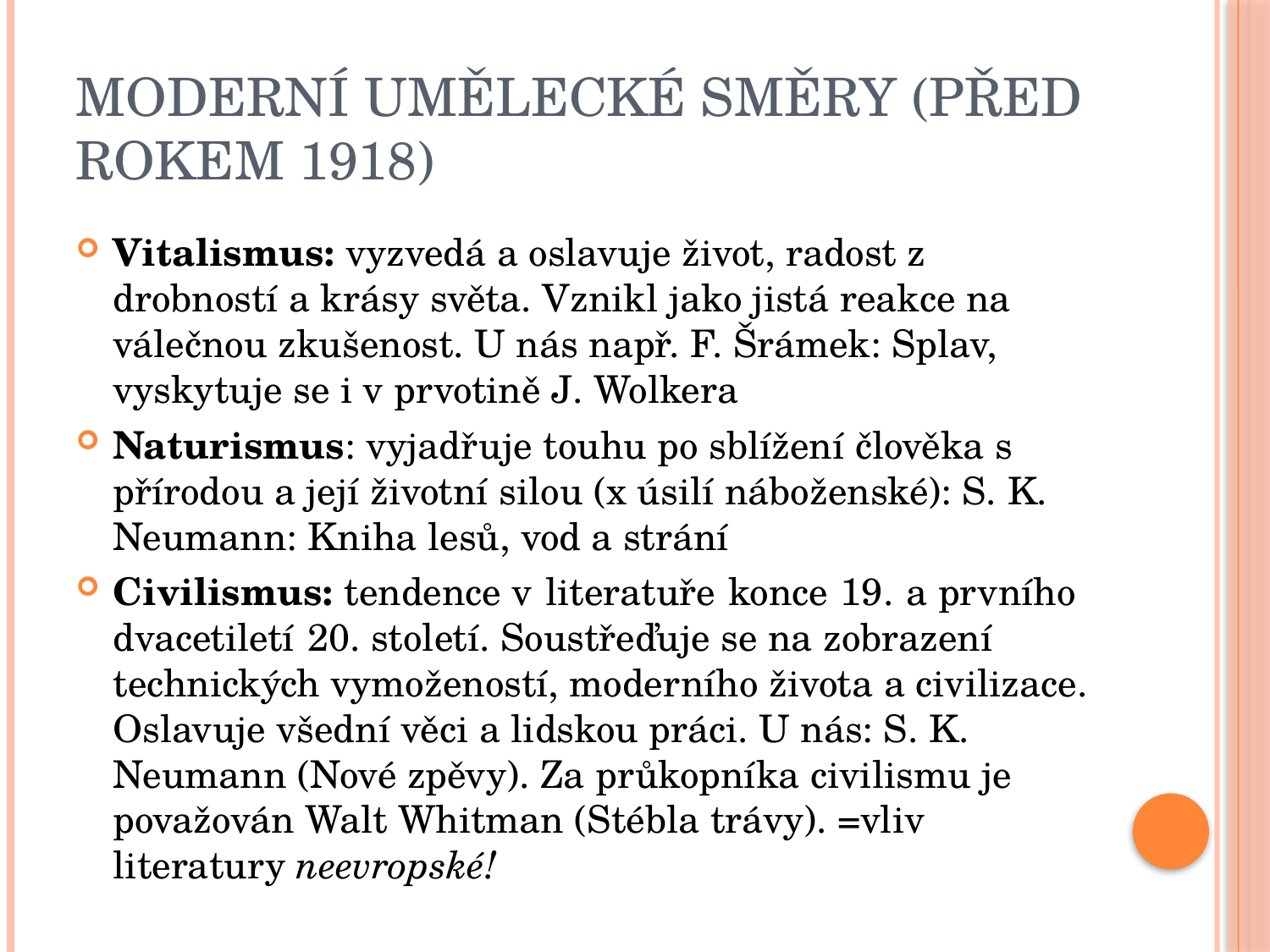

# Moderní umělecké směry (před rokem 1918)
Vitalismus: vyzvedá a oslavuje život, radost z drobností a krásy světa. Vznikl jako jistá reakce na válečnou zkušenost. U nás např. F. Šrámek: Splav, vyskytuje se i v prvotině J. Wolkera
Naturismus: vyjadřuje touhu po sblížení člověka s přírodou a její životní silou (x úsilí náboženské): S. K. Neumann: Kniha lesů, vod a strání
Civilismus: tendence v literatuře konce 19. a prvního dvacetiletí 20. století. Soustřeďuje se na zobrazení technických vymožeností, moderního života a civilizace. Oslavuje všední věci a lidskou práci. U nás: S. K. Neumann (Nové zpěvy). Za průkopníka civilismu je považován Walt Whitman (Stébla trávy). =vliv literatury neevropské!